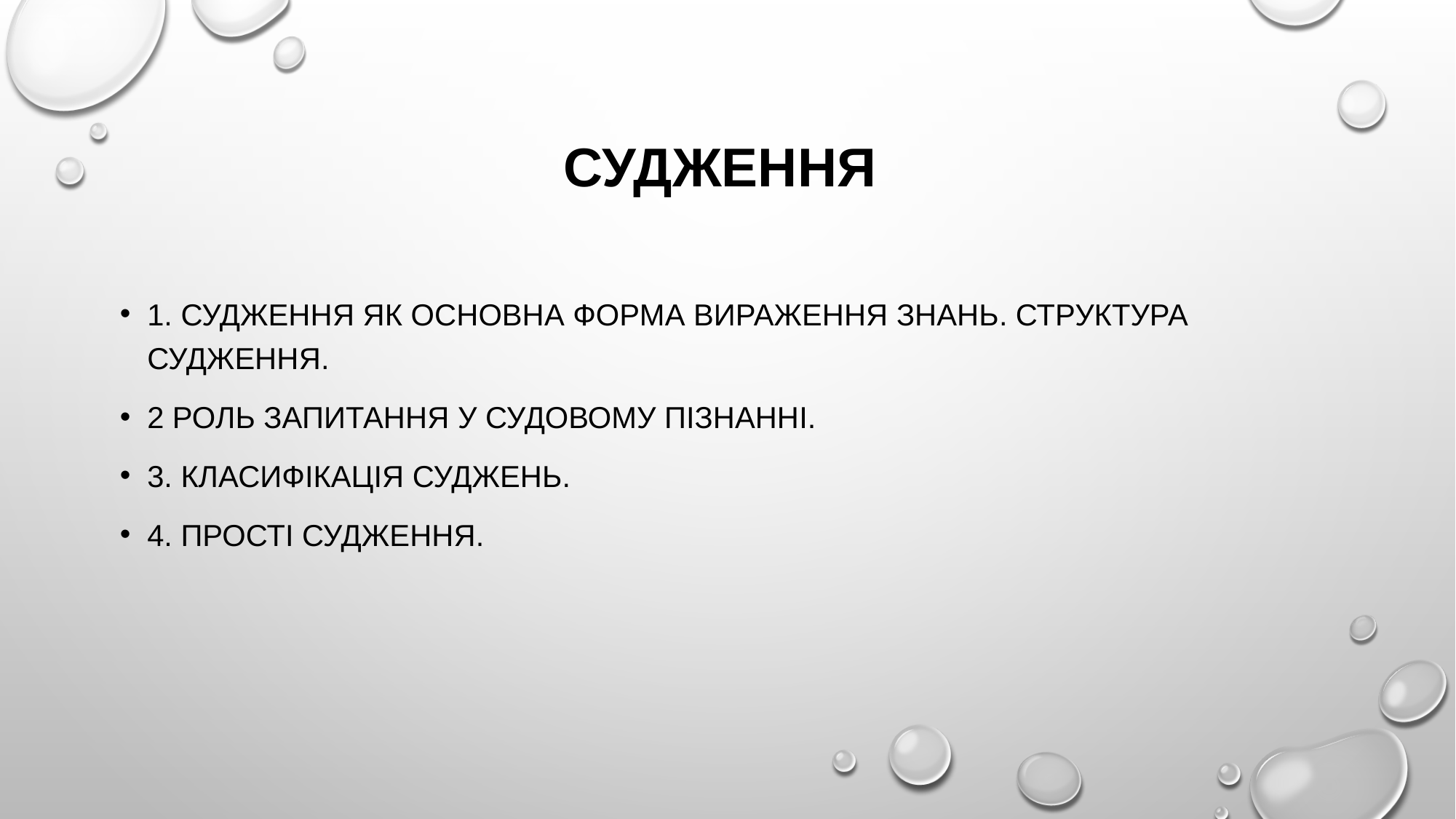

# СУДЖЕННЯ
1. Судження як основна форма вираження знань. Структура судження.
2 Роль запитання у судовому пізнанні.
3. Класифікація суджень.
4. Прості судження.